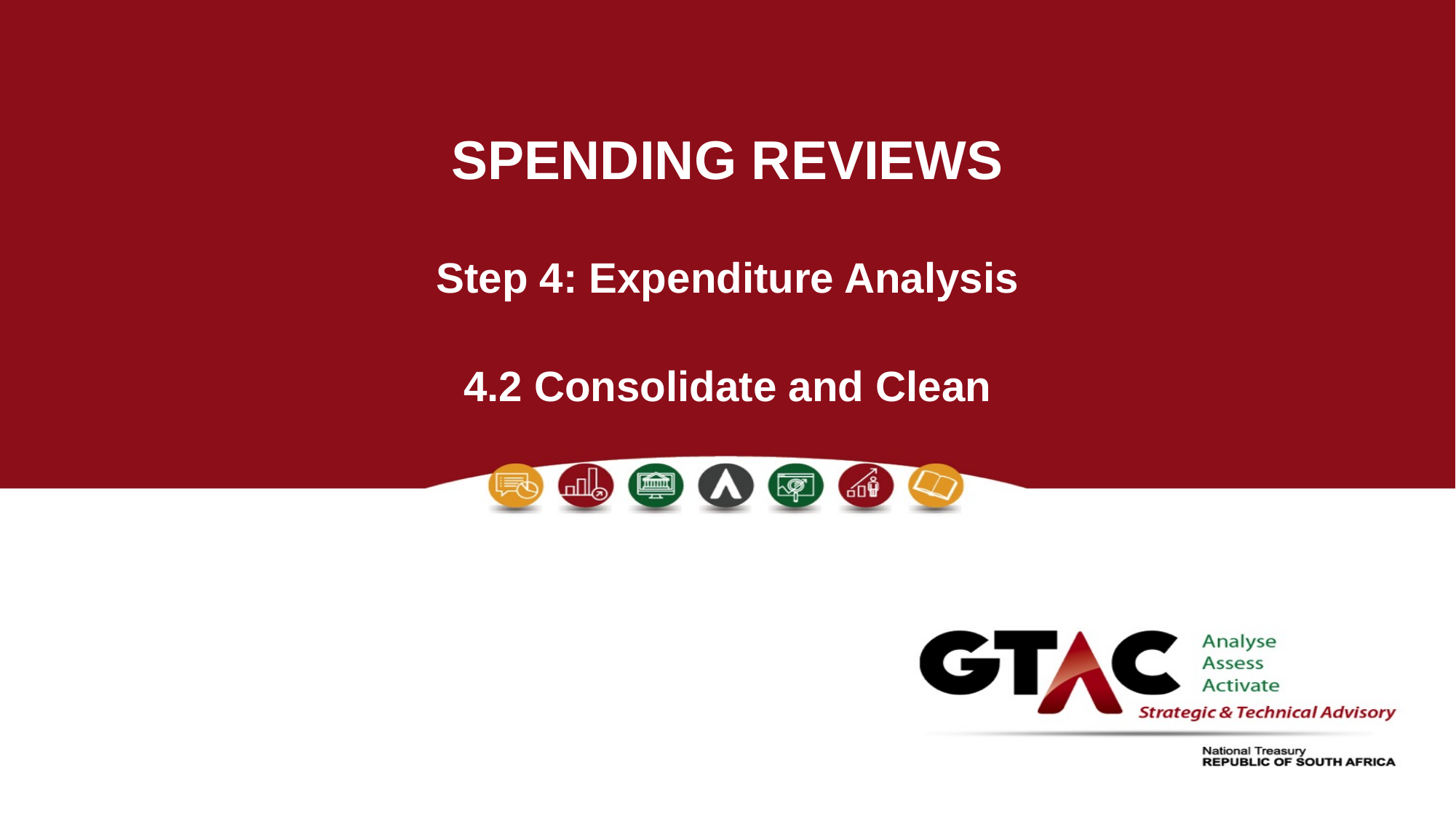

# SPENDING REVIEWS
Step 4: Expenditure Analysis
4.2 Consolidate and Clean